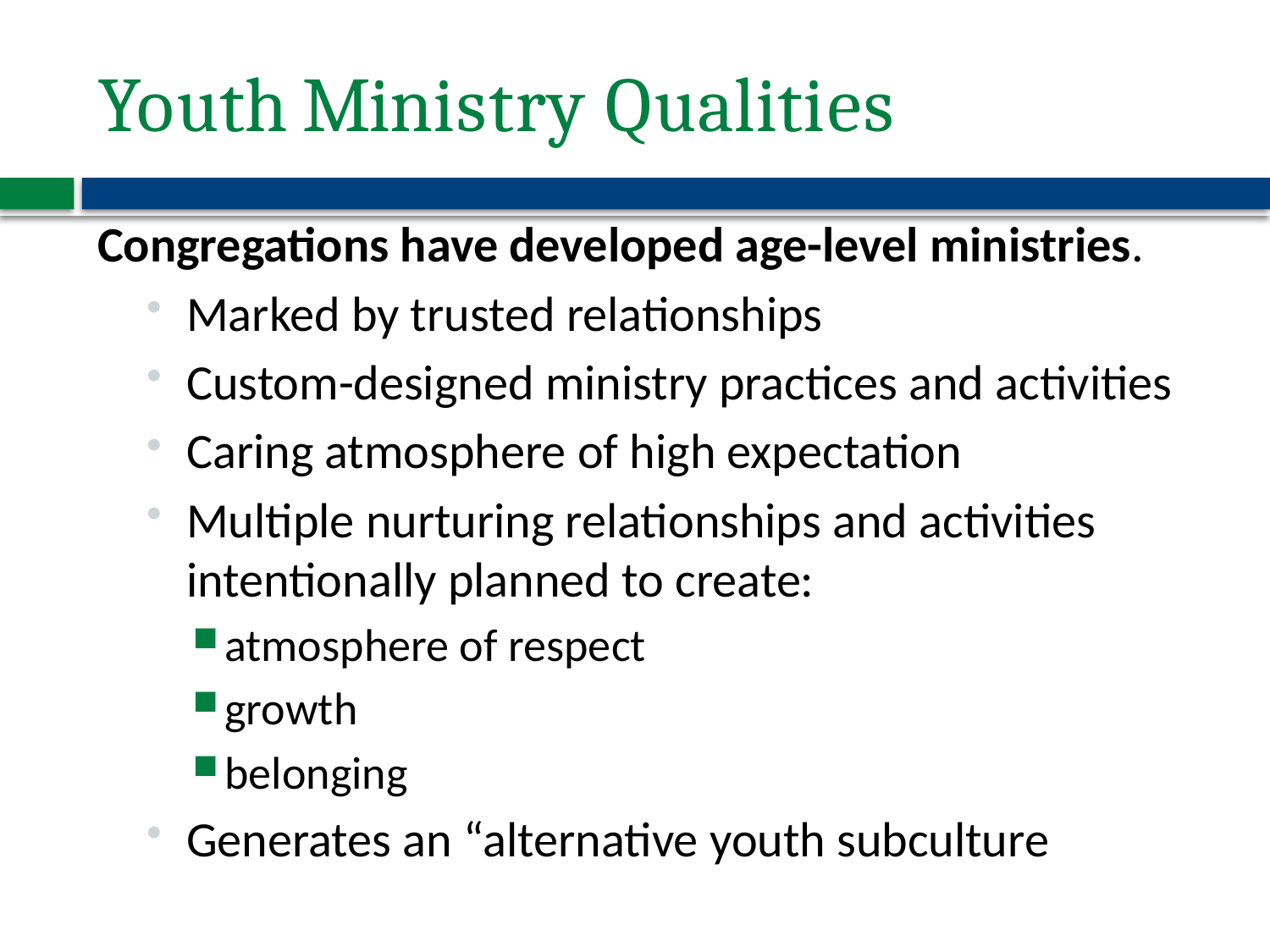

# Youth Ministry Qualities
Congregations have developed age-level ministries.
Marked by trusted relationships
Custom-designed ministry practices and activities
Caring atmosphere of high expectation
Multiple nurturing relationships and activities intentionally planned to create:
atmosphere of respect
growth
belonging
Generates an “alternative youth subculture